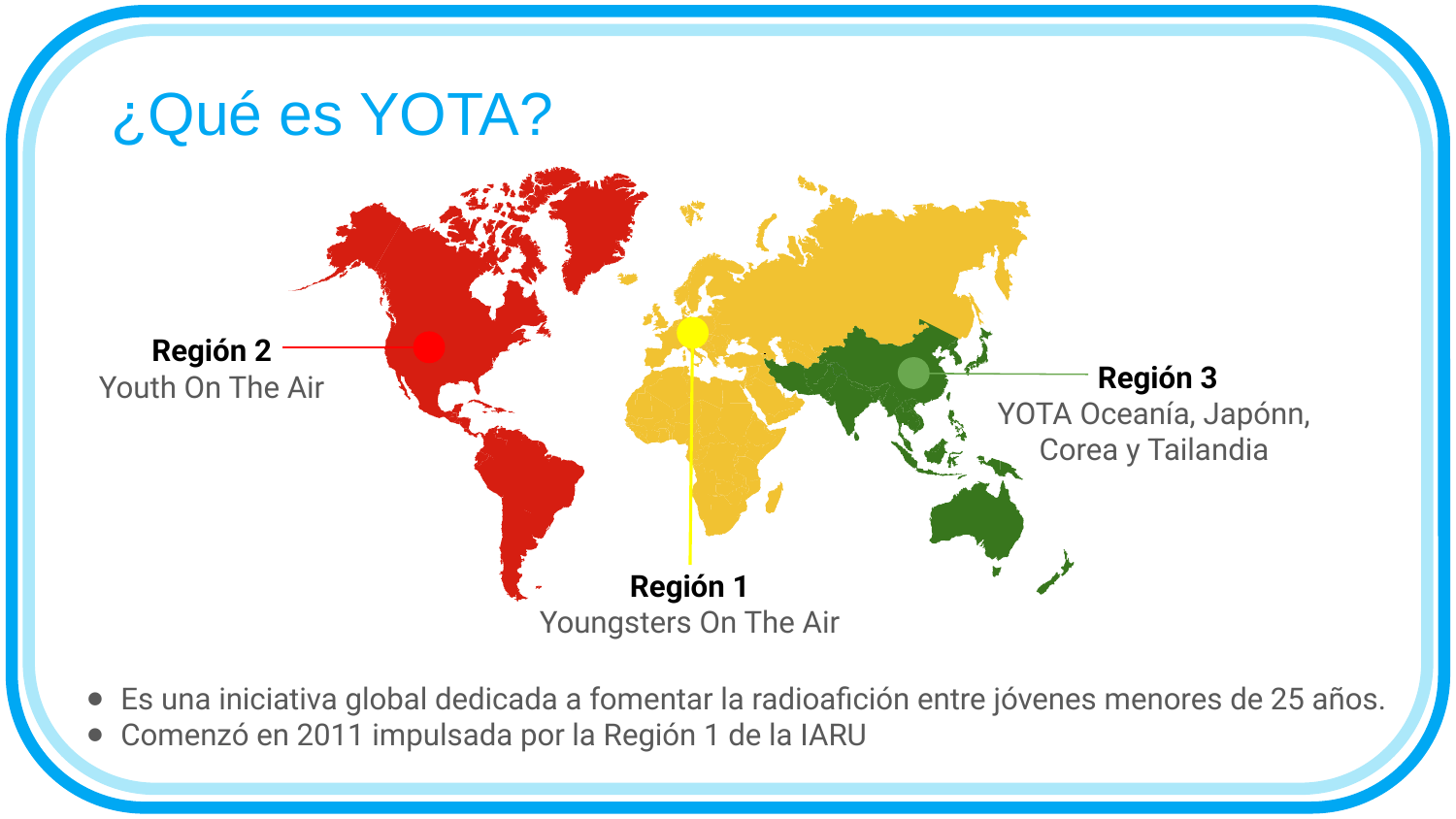

¿Qué es YOTA?

Región 2
Youth On The Air

Región 3
YOTA Oceanía, Japónn,
Corea y Tailandia

Región 1
Youngsters On The Air

Es una iniciativa global dedicada a fomentar la radioafición entre jóvenes menores de 25 años.
Comenzó en 2011 impulsada por la Región 1 de la IARU